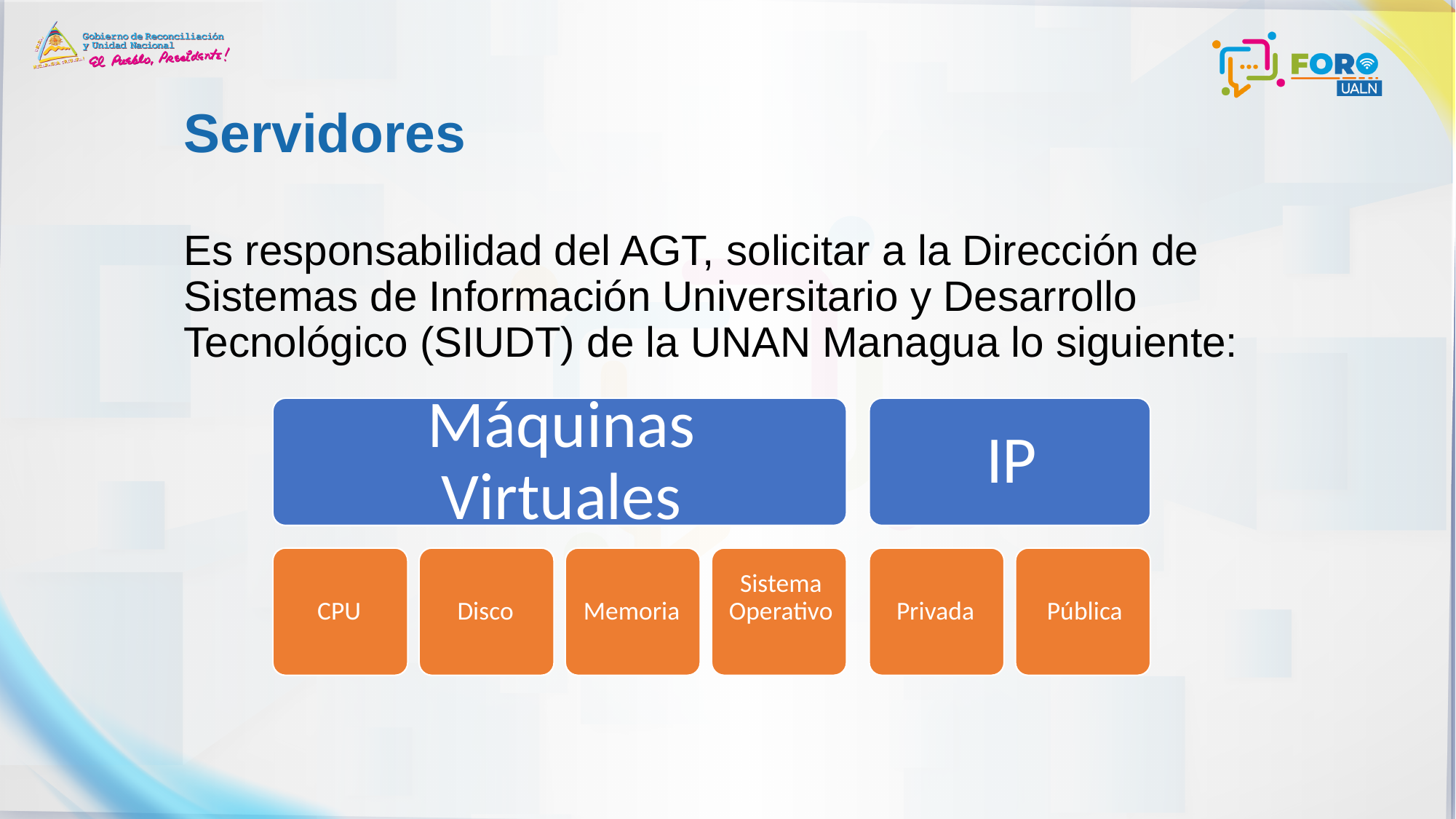

# Servidores
Es responsabilidad del AGT, solicitar a la Dirección de Sistemas de Información Universitario y Desarrollo Tecnológico (SIUDT) de la UNAN Managua lo siguiente:
Máquinas Virtuales
CPU
Disco
Memoria
Sistema Operativo
IP
Privada
Pública